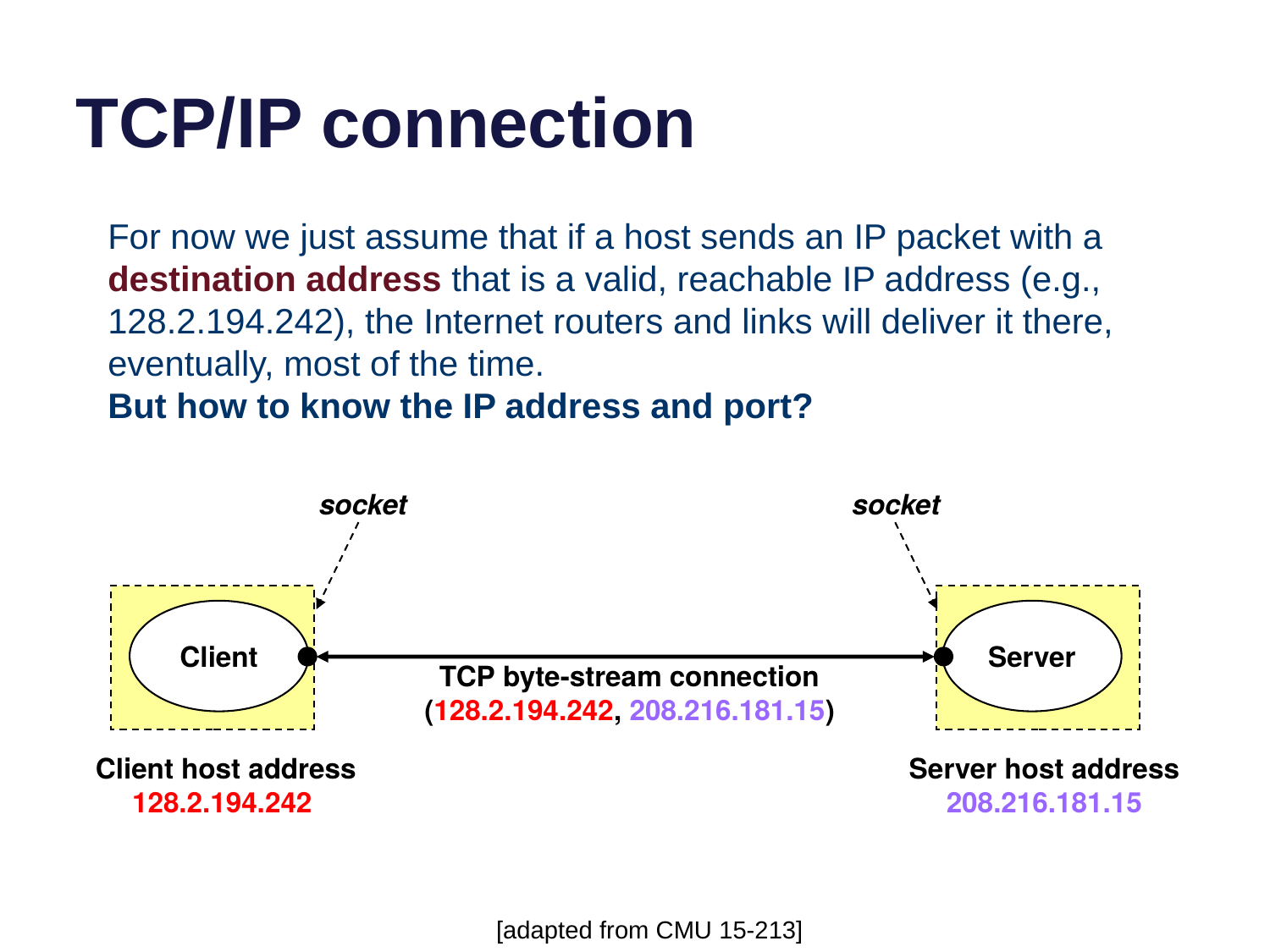

# TCP/IP connection
For now we just assume that if a host sends an IP packet with a destination address that is a valid, reachable IP address (e.g., 128.2.194.242), the Internet routers and links will deliver it there, eventually, most of the time.
But how to know the IP address and port?
socket
socket

Client
Server

TCP byte-stream connection
(128.2.194.242, 208.216.181.15)

Client host address
128.2.194.242
Server host address
208.216.181.15
[adapted from CMU 15-213]